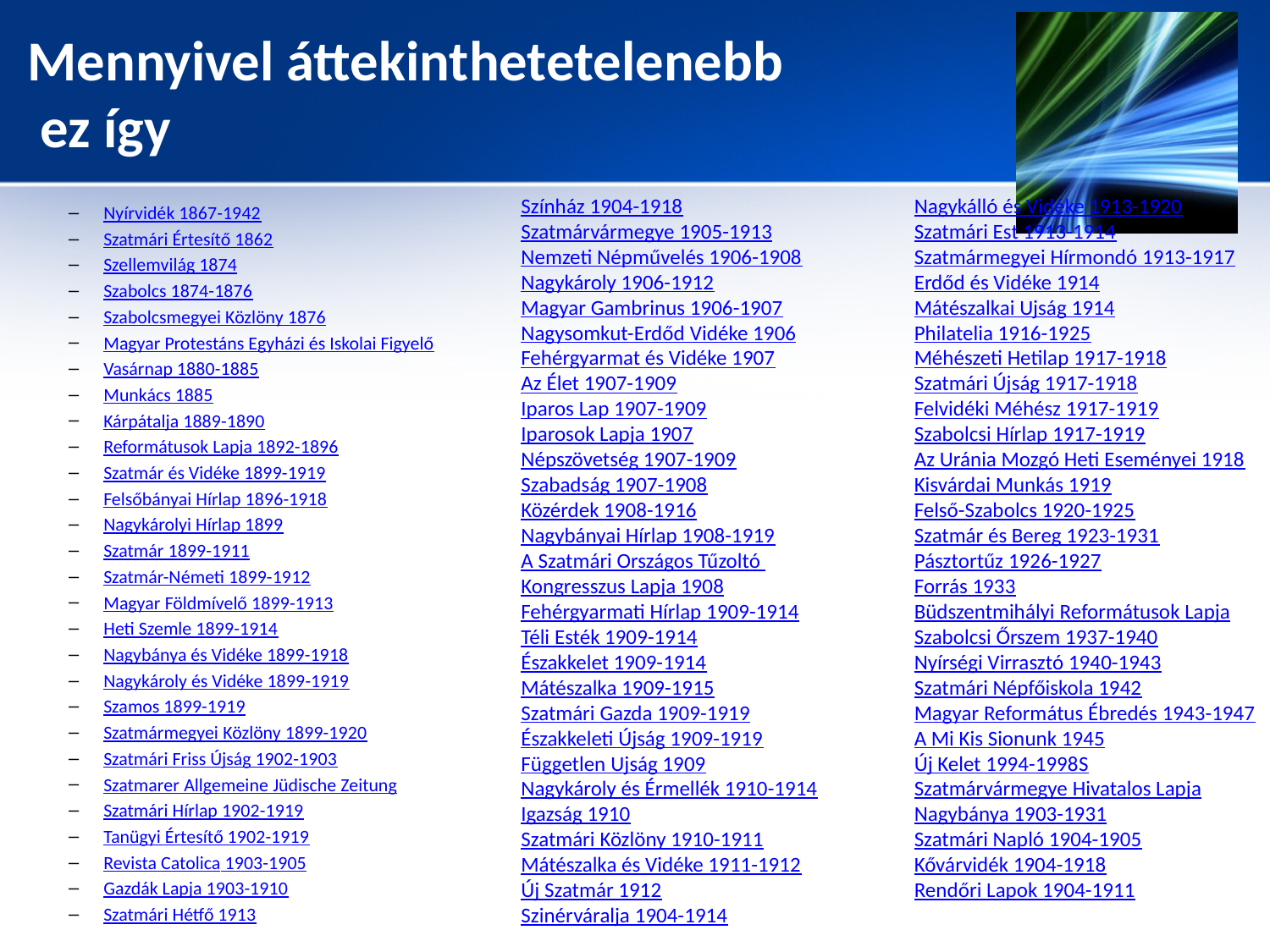

# Mennyivel áttekinthetetelenebb ez így

Nyírvidék 1867-1942
Szatmári Értesítő 1862
Szellemvilág 1874
Szabolcs 1874-1876
Szabolcsmegyei Közlöny 1876
Magyar Protestáns Egyházi és Iskolai Figyelő
Vasárnap 1880-1885
Munkács 1885
Kárpátalja 1889-1890
Reformátusok Lapja 1892-1896
Szatmár és Vidéke 1899-1919
Felsőbányai Hírlap 1896-1918
Nagykárolyi Hírlap 1899
Szatmár 1899-1911
Szatmár-Németi 1899-1912
Magyar Földmívelő 1899-1913
Heti Szemle 1899-1914
Nagybánya és Vidéke 1899-1918
Nagykároly és Vidéke 1899-1919
Szamos 1899-1919
Szatmármegyei Közlöny 1899-1920
Szatmári Friss Újság 1902-1903
Szatmarer Allgemeine Jüdische Zeitung
Szatmári Hírlap 1902-1919
Tanügyi Értesítő 1902-1919
Revista Catolica 1903-1905
Gazdák Lapja 1903-1910
Szatmári Hétfő 1913

Színház 1904-1918
Szatmárvármegye 1905-1913
Nemzeti Népművelés 1906-1908
Nagykároly 1906-1912
Magyar Gambrinus 1906-1907
Nagysomkut-Erdőd Vidéke 1906
Fehérgyarmat és Vidéke 1907
Az Élet 1907-1909
Iparos Lap 1907-1909
Iparosok Lapja 1907
Népszövetség 1907-1909
Szabadság 1907-1908
Közérdek 1908-1916
Nagybányai Hírlap 1908-1919
A Szatmári Országos Tűzoltó
Kongresszus Lapja 1908
Fehérgyarmati Hírlap 1909-1914
Téli Esték 1909-1914
Északkelet 1909-1914
Mátészalka 1909-1915
Szatmári Gazda 1909-1919
Északkeleti Újság 1909-1919
Független Ujság 1909
Nagykároly és Érmellék 1910-1914
Igazság 1910
Szatmári Közlöny 1910-1911
Mátészalka és Vidéke 1911-1912
Új Szatmár 1912
Szinérváralja 1904-1914

Nagykálló és Vidéke 1913-1920
Szatmári Est 1913-1914
Szatmármegyei Hírmondó 1913-1917
Erdőd és Vidéke 1914
Mátészalkai Ujság 1914
Philatelia 1916-1925
Méhészeti Hetilap 1917-1918
Szatmári Újság 1917-1918
Felvidéki Méhész 1917-1919
Szabolcsi Hírlap 1917-1919
Az Uránia Mozgó Heti Eseményei 1918
Kisvárdai Munkás 1919
Felső-Szabolcs 1920-1925
Szatmár és Bereg 1923-1931
Pásztortűz 1926-1927
Forrás 1933
Büdszentmihályi Reformátusok Lapja
Szabolcsi Őrszem 1937-1940
Nyírségi Virrasztó 1940-1943
Szatmári Népfőiskola 1942
Magyar Református Ébredés 1943-1947
A Mi Kis Sionunk 1945
Új Kelet 1994-1998S
Szatmárvármegye Hivatalos Lapja
Nagybánya 1903-1931
Szatmári Napló 1904-1905
Kővárvidék 1904-1918
Rendőri Lapok 1904-1911